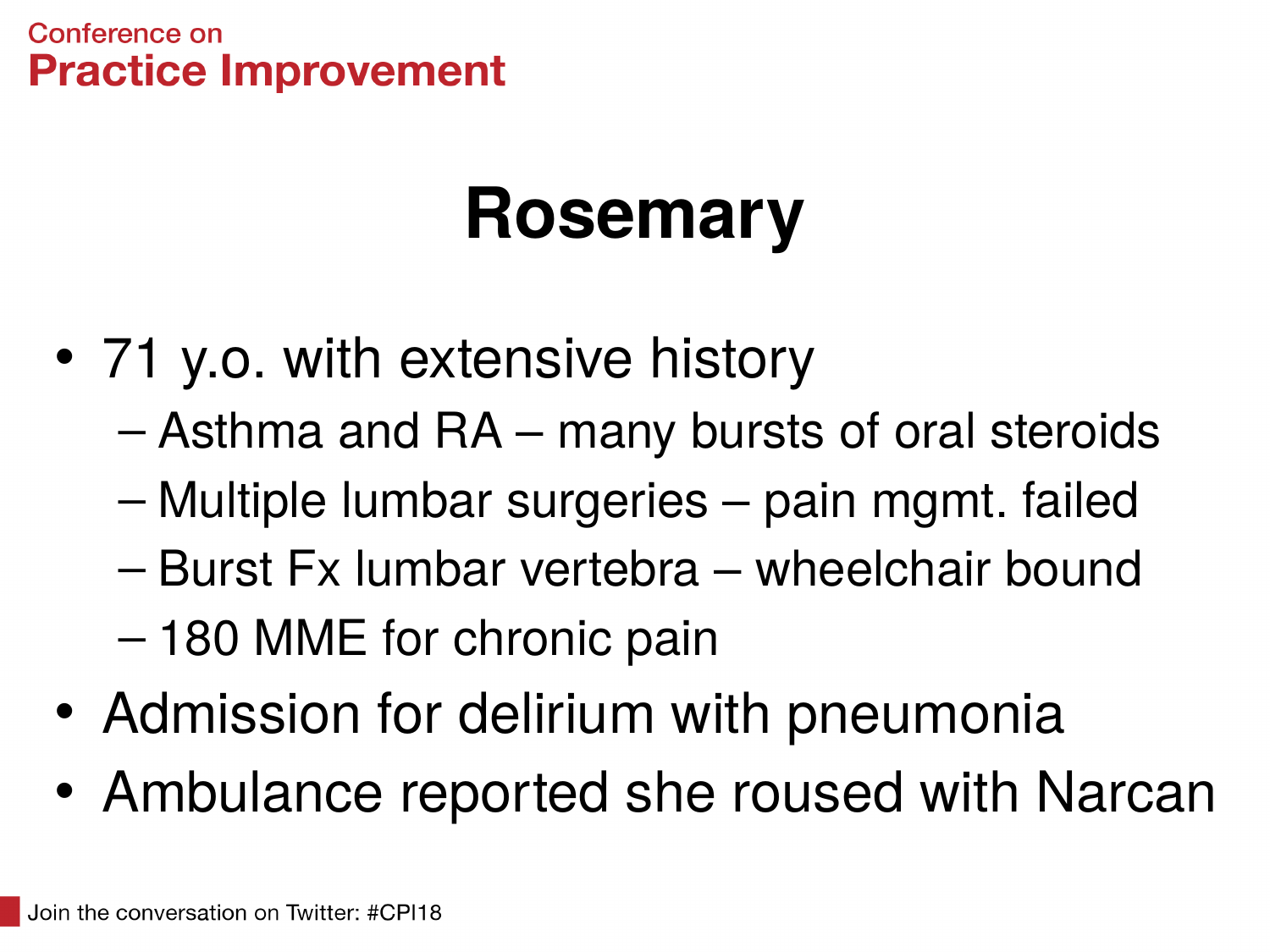

# Rosemary
71 y.o. with extensive history
Asthma and RA – many bursts of oral steroids
Multiple lumbar surgeries – pain mgmt. failed
Burst Fx lumbar vertebra – wheelchair bound
180 MME for chronic pain
Admission for delirium with pneumonia
Ambulance reported she roused with Narcan